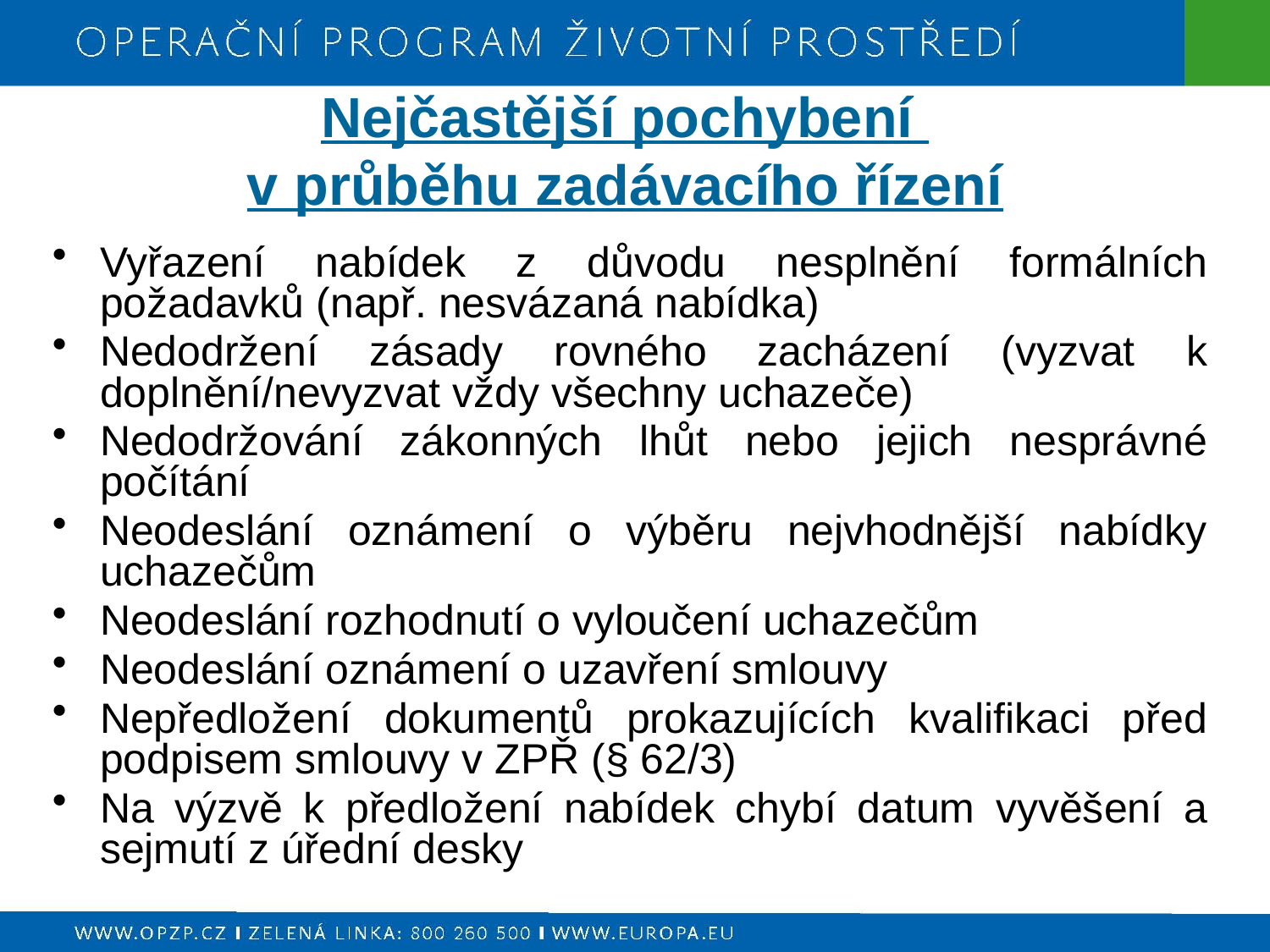

Nejčastější pochybení
v průběhu zadávacího řízení
Vyřazení nabídek z důvodu nesplnění formálních požadavků (např. nesvázaná nabídka)
Nedodržení zásady rovného zacházení (vyzvat k doplnění/nevyzvat vždy všechny uchazeče)
Nedodržování zákonných lhůt nebo jejich nesprávné počítání
Neodeslání oznámení o výběru nejvhodnější nabídky uchazečům
Neodeslání rozhodnutí o vyloučení uchazečům
Neodeslání oznámení o uzavření smlouvy
Nepředložení dokumentů prokazujících kvalifikaci před podpisem smlouvy v ZPŘ (§ 62/3)
Na výzvě k předložení nabídek chybí datum vyvěšení a sejmutí z úřední desky